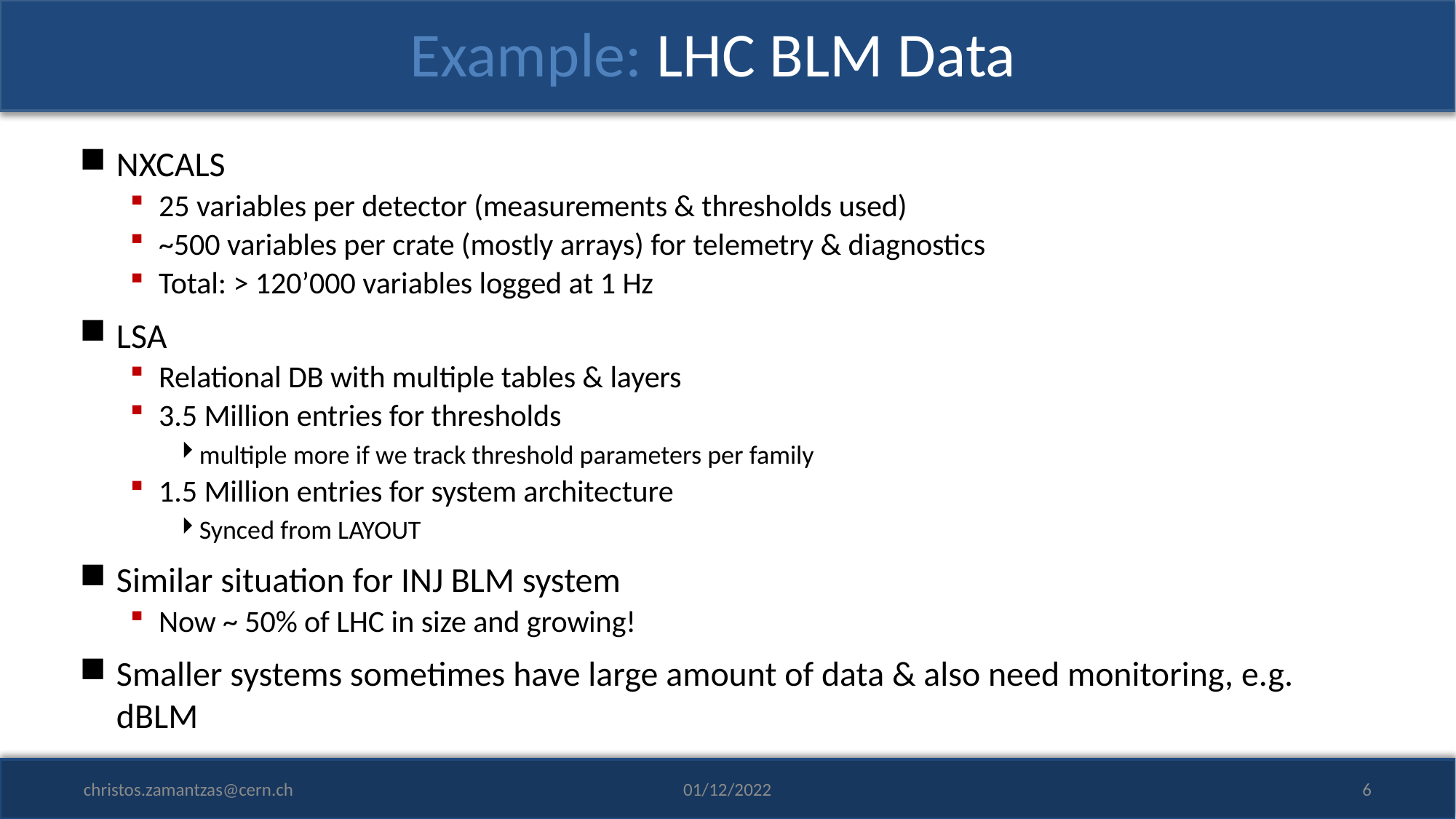

# Example: LHC BLM Data
NXCALS
25 variables per detector (measurements & thresholds used)
~500 variables per crate (mostly arrays) for telemetry & diagnostics
Total: > 120’000 variables logged at 1 Hz
LSA
Relational DB with multiple tables & layers
3.5 Million entries for thresholds
multiple more if we track threshold parameters per family
1.5 Million entries for system architecture
Synced from LAYOUT
Similar situation for INJ BLM system
Now ~ 50% of LHC in size and growing!
Smaller systems sometimes have large amount of data & also need monitoring, e.g. dBLM
christos.zamantzas@cern.ch
01/12/2022
6